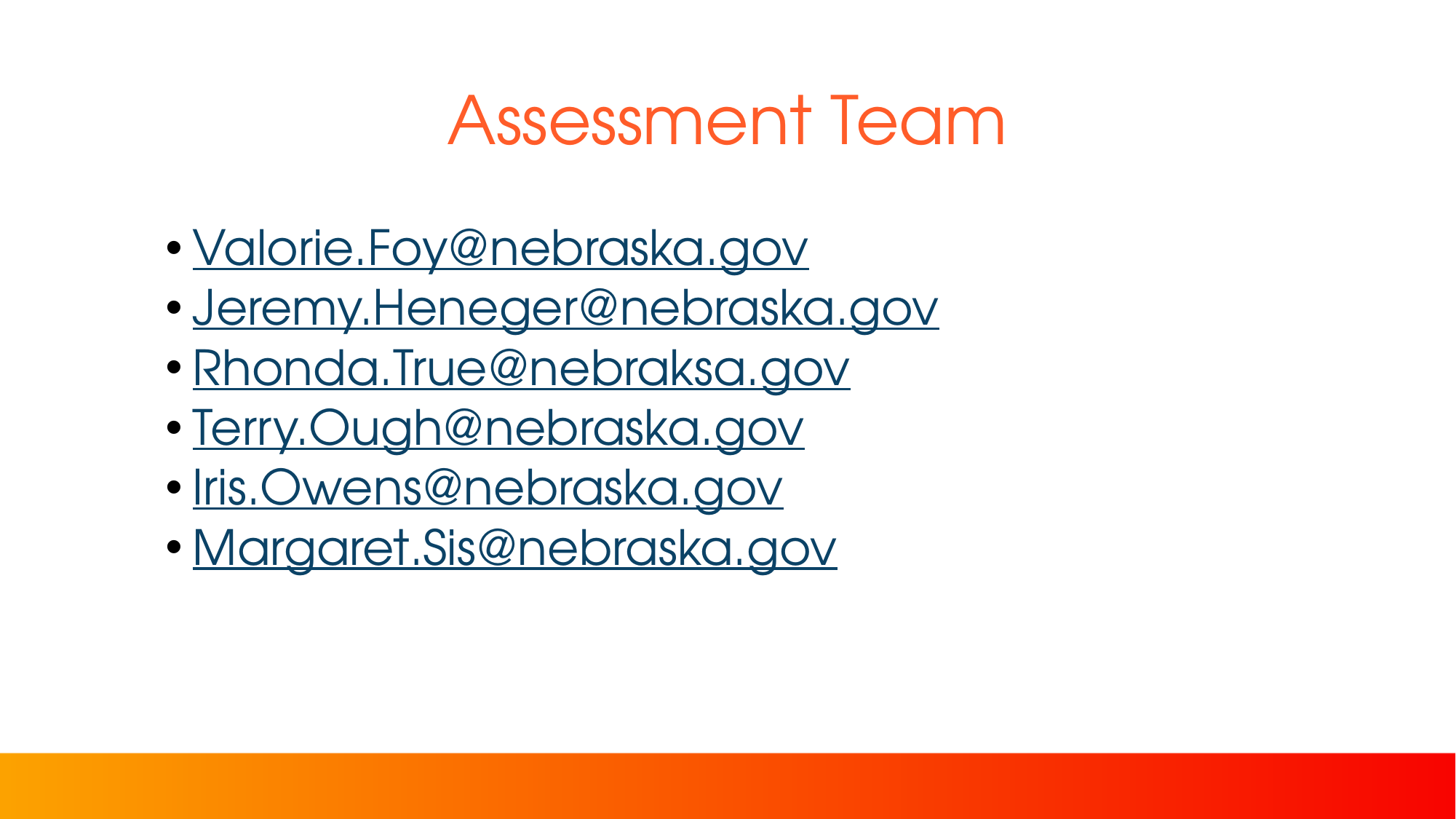

# Assessment Team
Valorie.Foy@nebraska.gov
Jeremy.Heneger@nebraska.gov
Rhonda.True@nebraksa.gov
Terry.Ough@nebraska.gov
Iris.Owens@nebraska.gov
Margaret.Sis@nebraska.gov